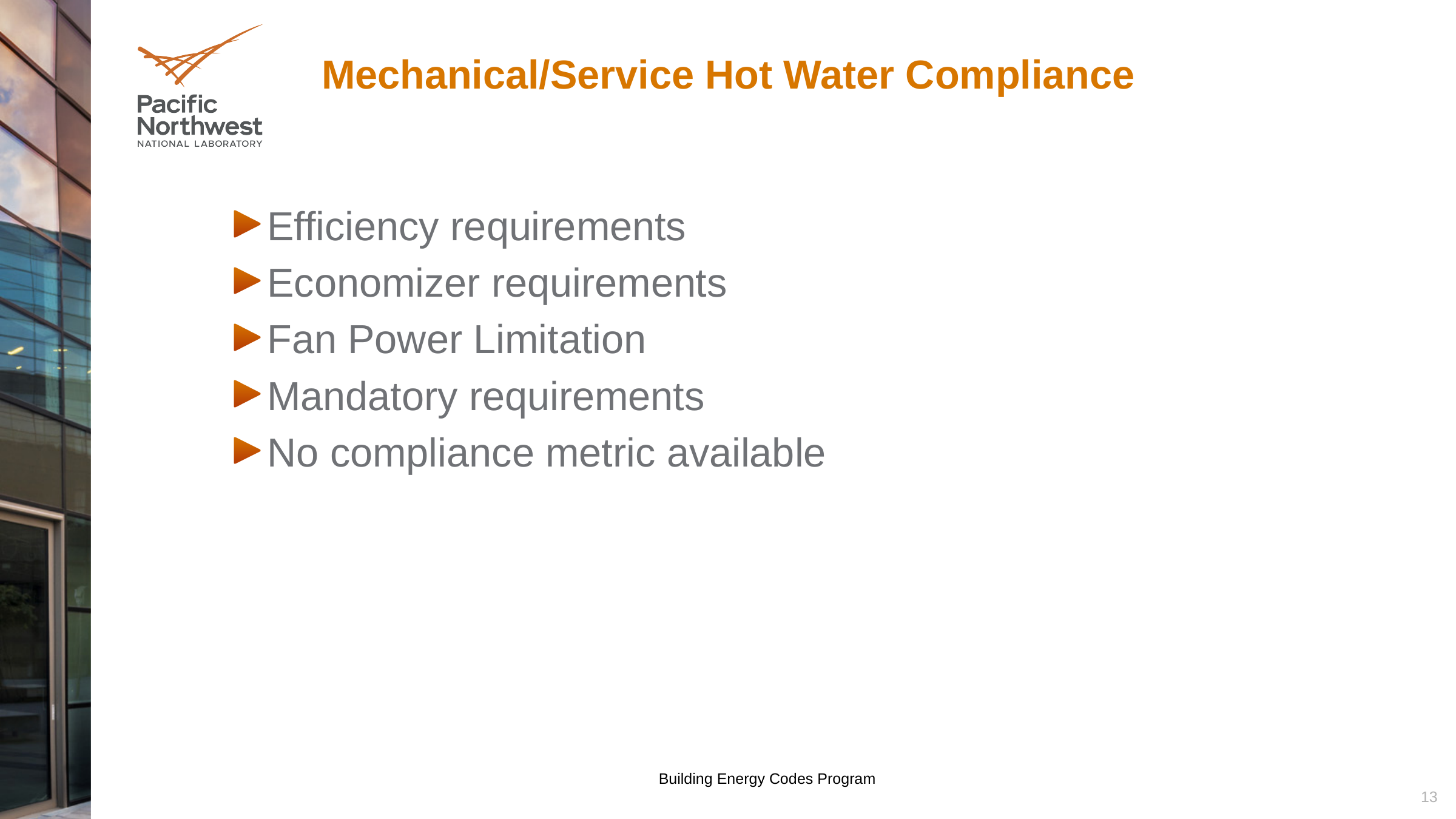

Mechanical/Service Hot Water Compliance
Efficiency requirements
Economizer requirements
Fan Power Limitation
Mandatory requirements
No compliance metric available
Proposed Wattage
Building Energy Codes Program
13